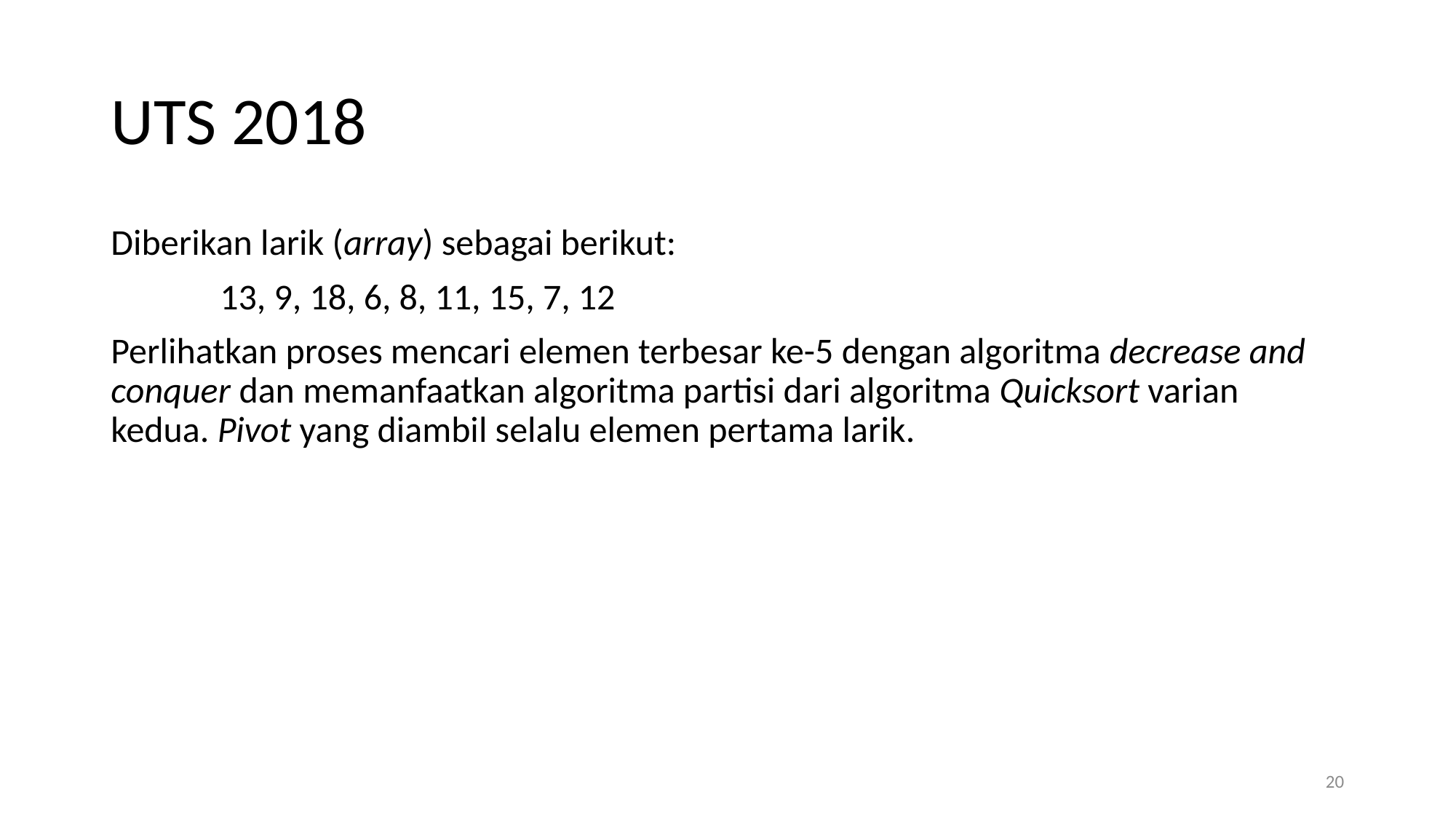

# UTS 2018
Diberikan larik (array) sebagai berikut:
	13, 9, 18, 6, 8, 11, 15, 7, 12
Perlihatkan proses mencari elemen terbesar ke-5 dengan algoritma decrease and conquer dan memanfaatkan algoritma partisi dari algoritma Quicksort varian kedua. Pivot yang diambil selalu elemen pertama larik.
20